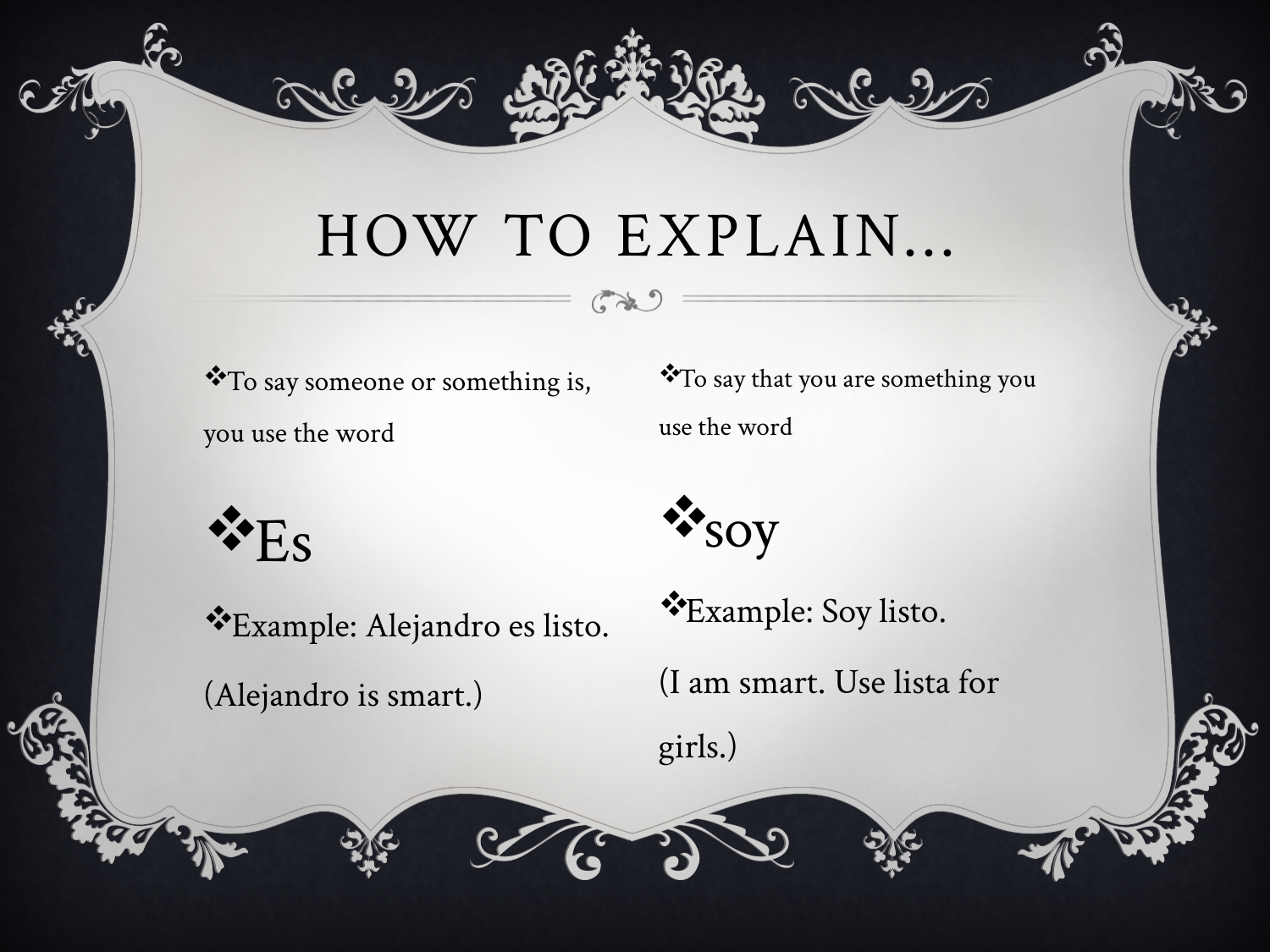

# How to explain…
To say someone or something is, you use the word
Es
Example: Alejandro es listo.
(Alejandro is smart.)
To say that you are something you use the word
soy
Example: Soy listo.
(I am smart. Use lista for girls.)